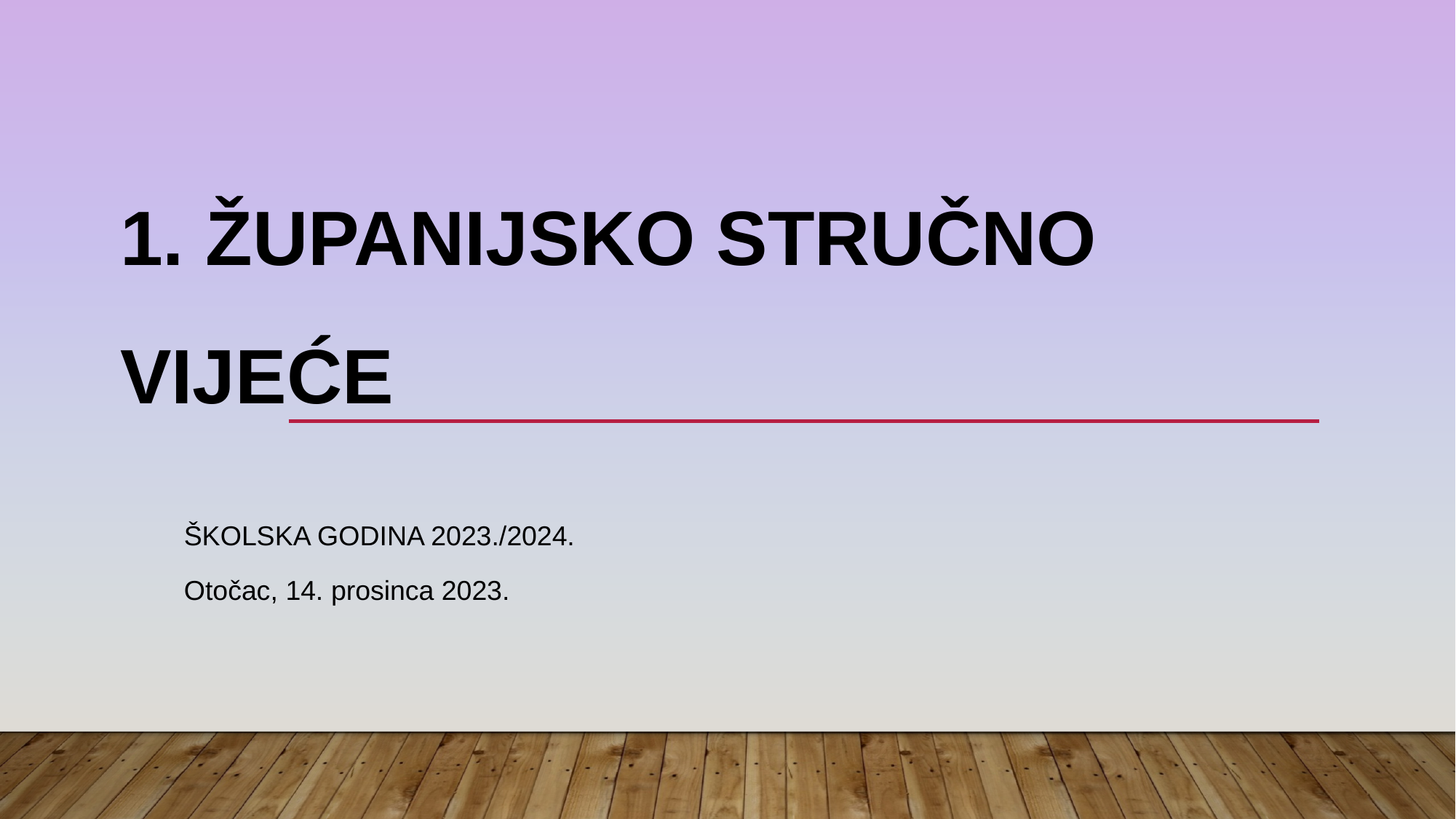

# 1. županijsko stručno vijeće
školska godina 2023./2024.
Otočac, 14. prosinca 2023.